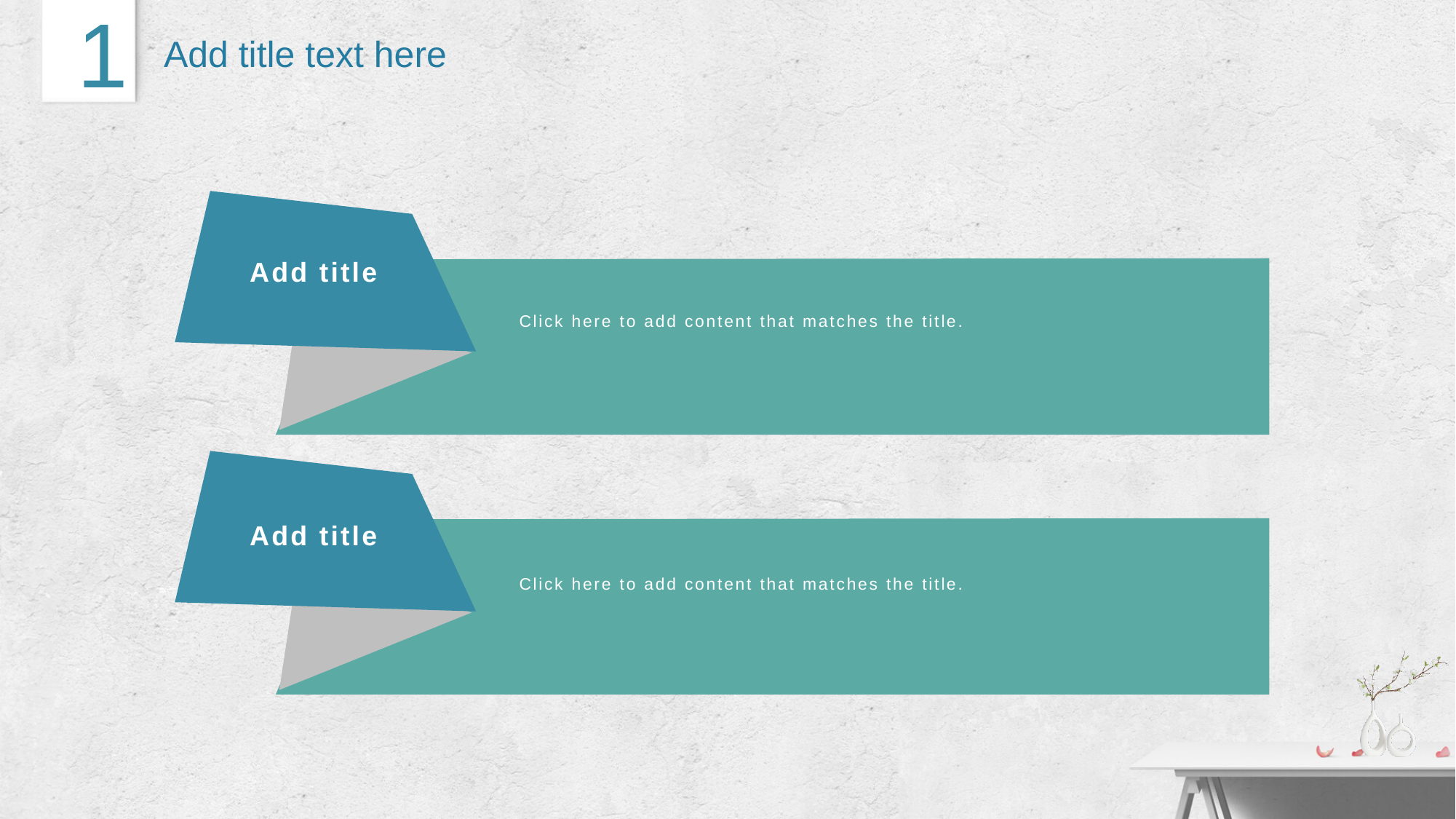

1
Add title text here

Add title

Click here to add content that matches the title.

Add title

Click here to add content that matches the title.